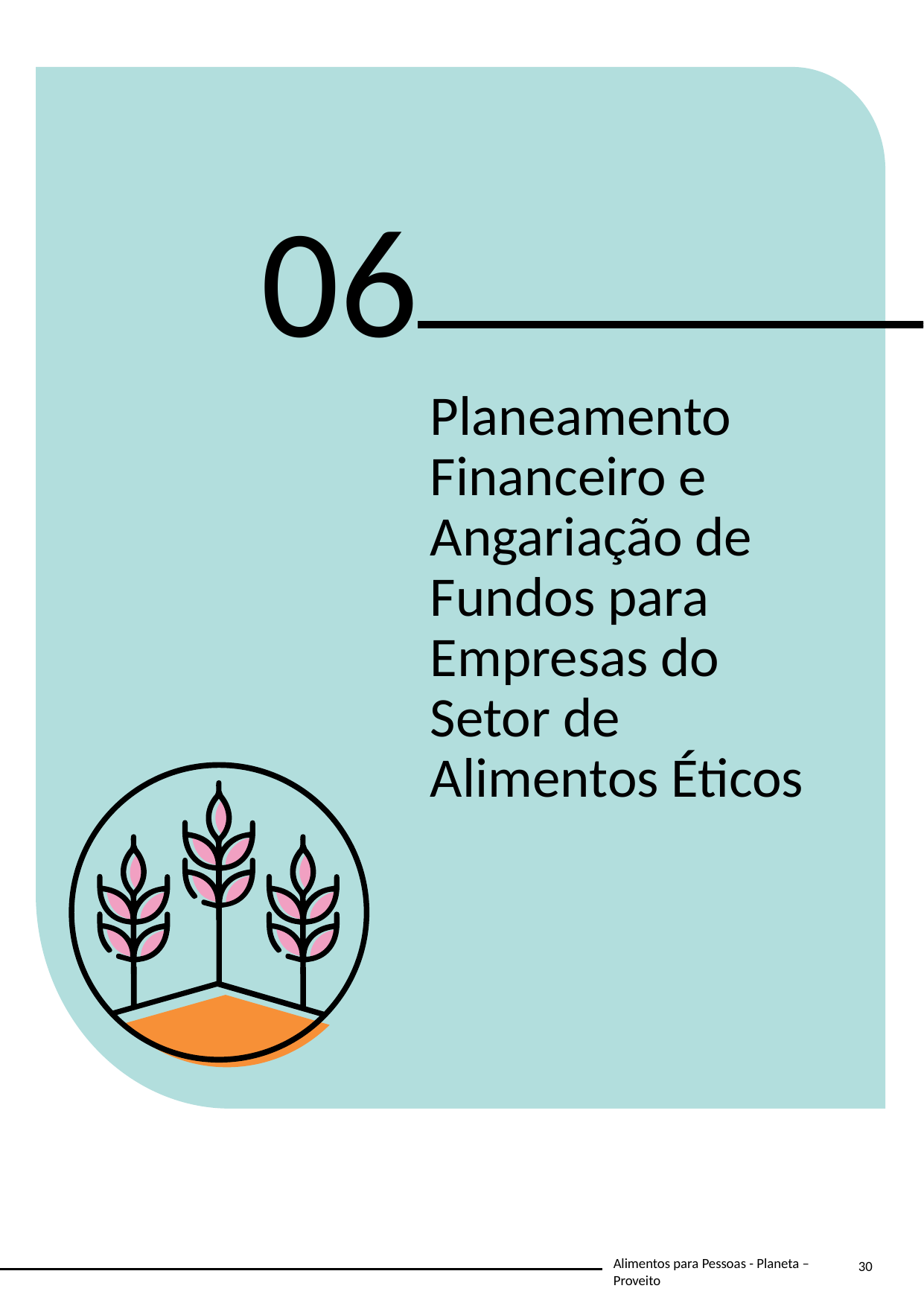

06
Planeamento Financeiro e Angariação de Fundos para Empresas do Setor de Alimentos Éticos

30